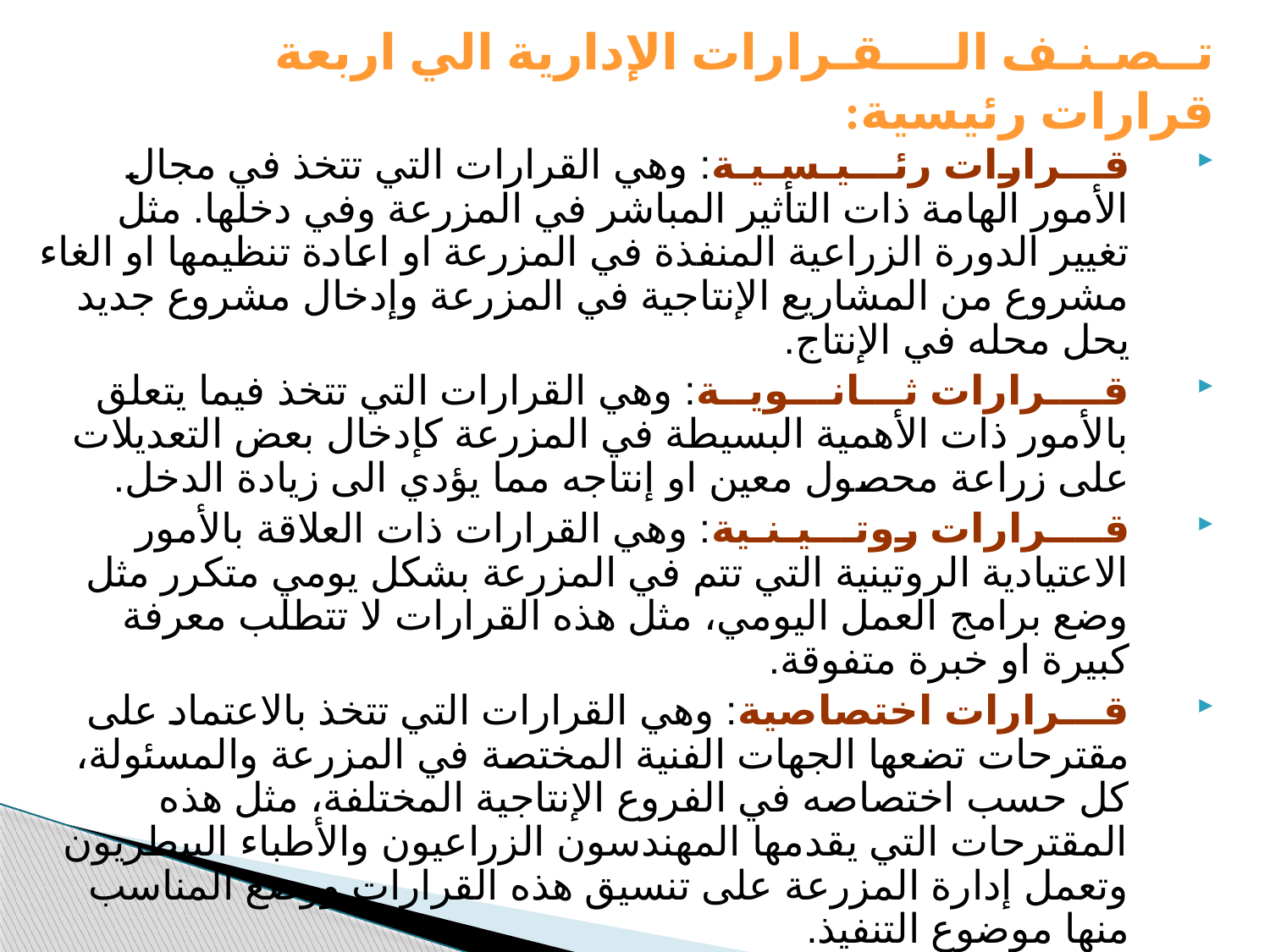

# تــصـنـف الــــقـرارات الإدارية الي اربعة قرارات رئيسية:
قـــرارات رئـــيـسـيـة: وهي القرارات التي تتخذ في مجال الأمور الهامة ذات التأثير المباشر في المزرعة وفي دخلها. مثل تغيير الدورة الزراعية المنفذة في المزرعة او اعادة تنظيمها او الغاء مشروع من المشاريع الإنتاجية في المزرعة وإدخال مشروع جديد يحل محله في الإنتاج.
قــــرارات ثـــانـــويــة: وهي القرارات التي تتخذ فيما يتعلق بالأمور ذات الأهمية البسيطة في المزرعة كإدخال بعض التعديلات على زراعة محصول معين او إنتاجه مما يؤدي الى زيادة الدخل.
قــــرارات روتـــيـنـية: وهي القرارات ذات العلاقة بالأمور الاعتيادية الروتينية التي تتم في المزرعة بشكل يومي متكرر مثل وضع برامج العمل اليومي، مثل هذه القرارات لا تتطلب معرفة كبيرة او خبرة متفوقة.
قـــرارات اختصاصية: وهي القرارات التي تتخذ بالاعتماد على مقترحات تضعها الجهات الفنية المختصة في المزرعة والمسئولة، كل حسب اختصاصه في الفروع الإنتاجية المختلفة، مثل هذه المقترحات التي يقدمها المهندسون الزراعيون والأطباء البيطريون وتعمل إدارة المزرعة على تنسيق هذه القرارات ووضع المناسب منها موضوع التنفيذ.